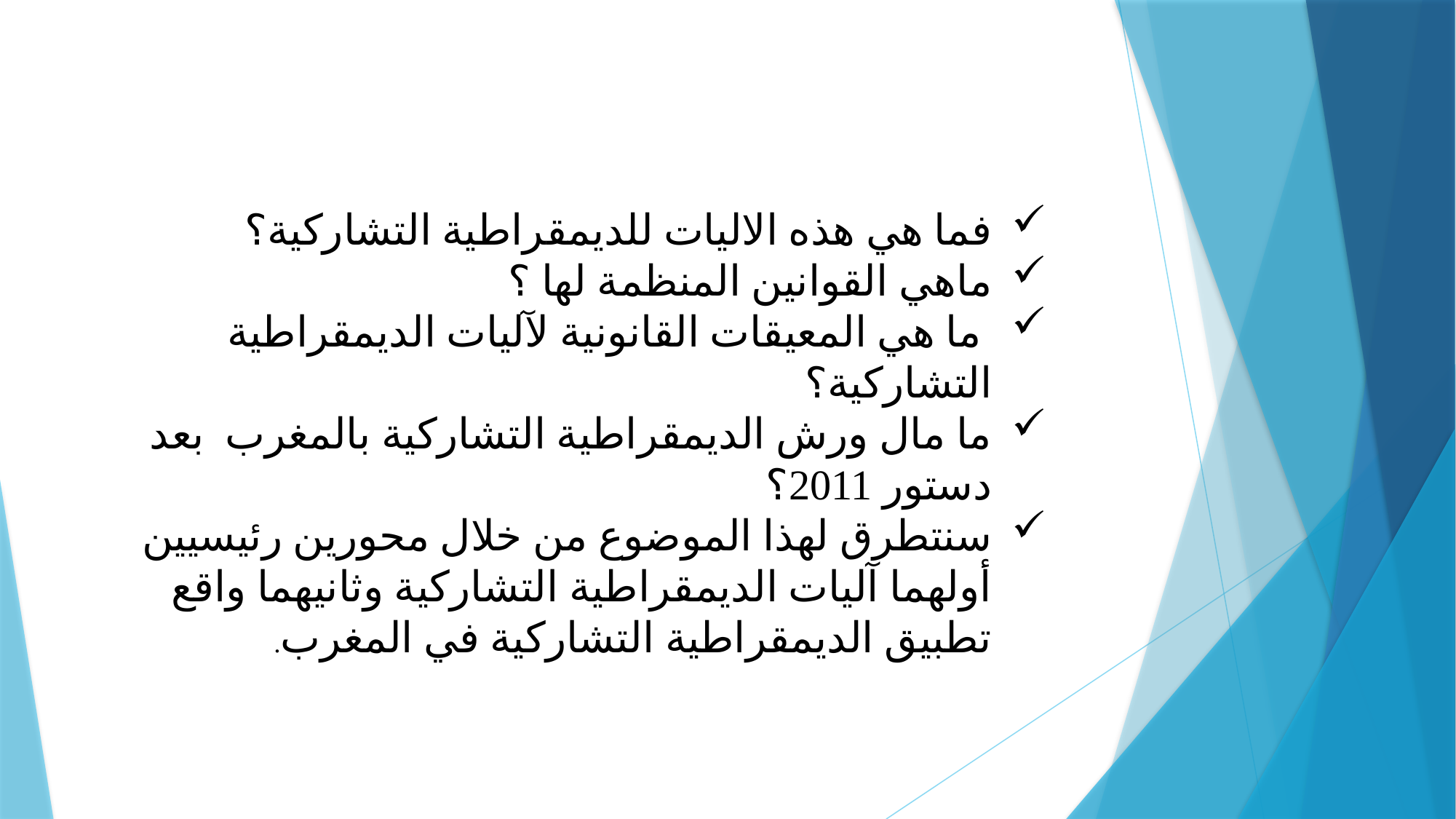

فما هي هذه الاليات للديمقراطية التشاركية؟
ماهي القوانين المنظمة لها ؟
 ما هي المعيقات القانونية لآليات الديمقراطية التشاركية؟
ما مال ورش الديمقراطية التشاركية بالمغرب  بعد  دستور 2011؟
سنتطرق لهذا الموضوع من خلال محورين رئيسيين أولهما آليات الديمقراطية التشاركية وثانيهما واقع تطبيق الديمقراطية التشاركية في المغرب.